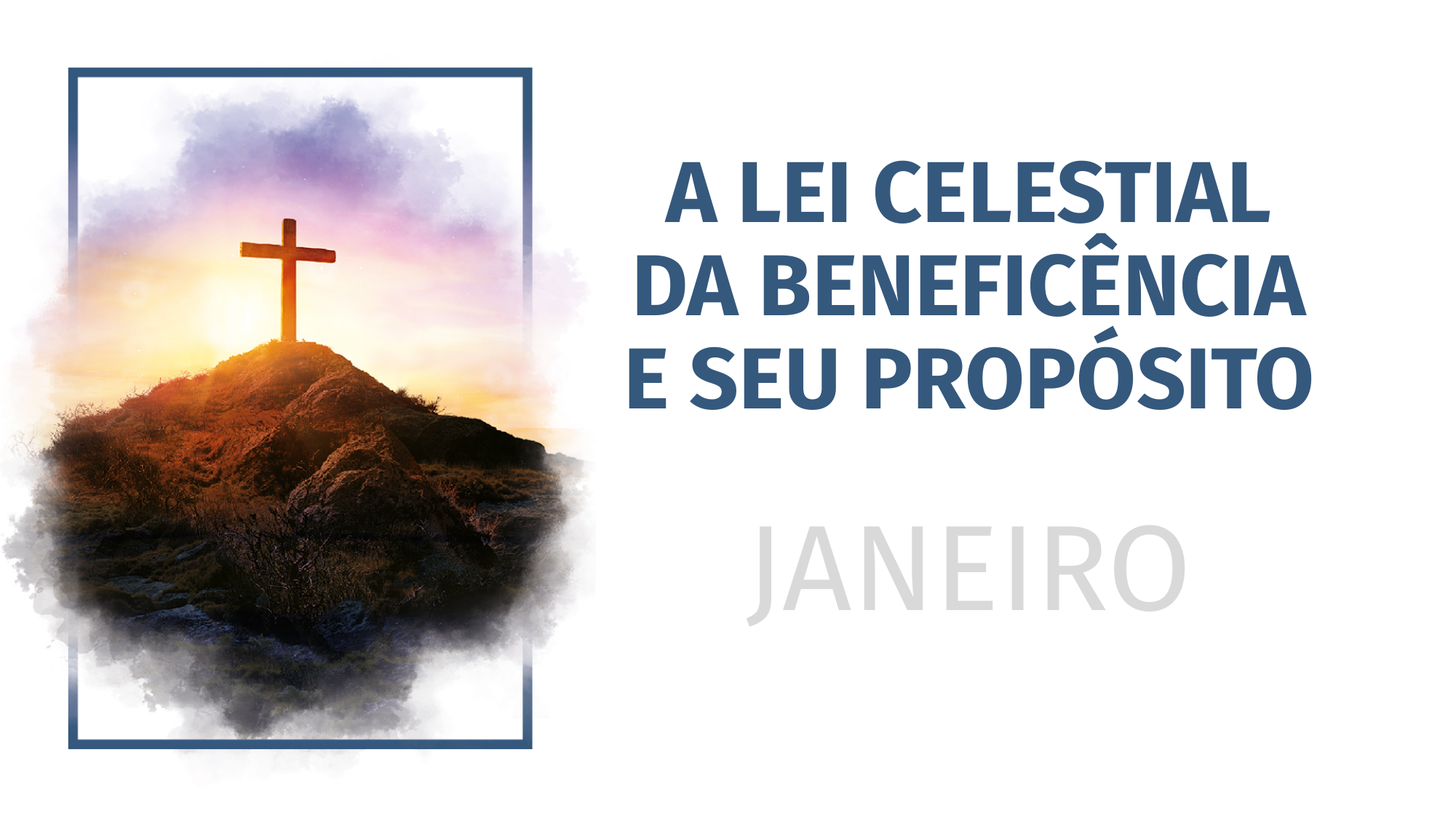

# A LEI CELESTIAL DA BENEFICÊNCIA E SEU PROPÓSITO
JANEIRO